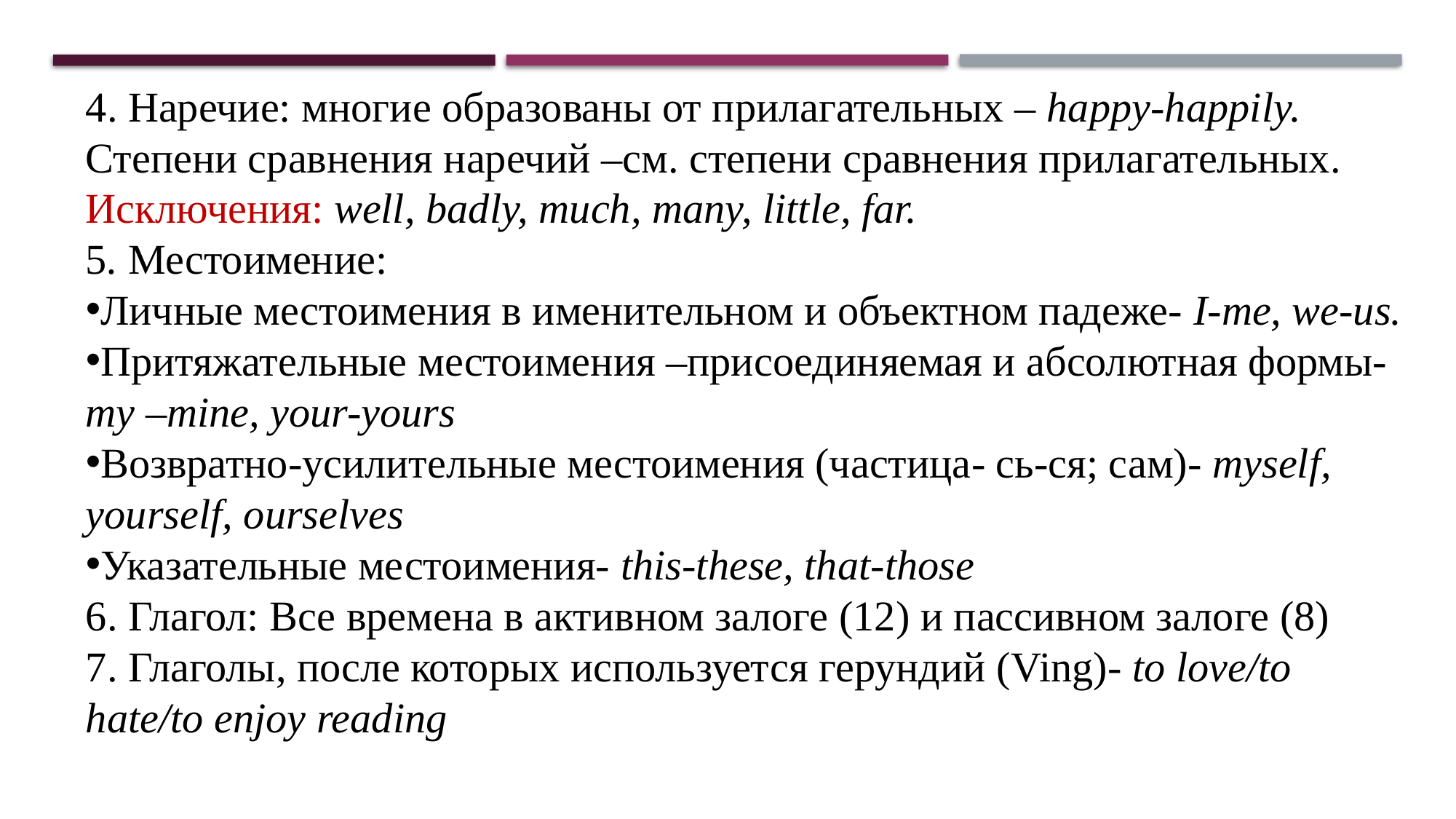

4. Наречие: многие образованы от прилагательных – happy-happily. Степени сравнения наречий –см. степени сравнения прилагательных. Исключения: well, badly, much, many, little, far.
5. Местоимение:
Личные местоимения в именительном и объектном падеже- I-me, we-us.
Притяжательные местоимения –присоединяемая и абсолютная формы- my –mine, your-yours
Возвратно-усилительные местоимения (частица- сь-ся; сам)- myself, yourself, ourselves
Указательные местоимения- this-these, that-those
6. Глагол: Все времена в активном залоге (12) и пассивном залоге (8)
7. Глаголы, после которых используется герундий (Ving)- to love/to hate/to enjoy reading